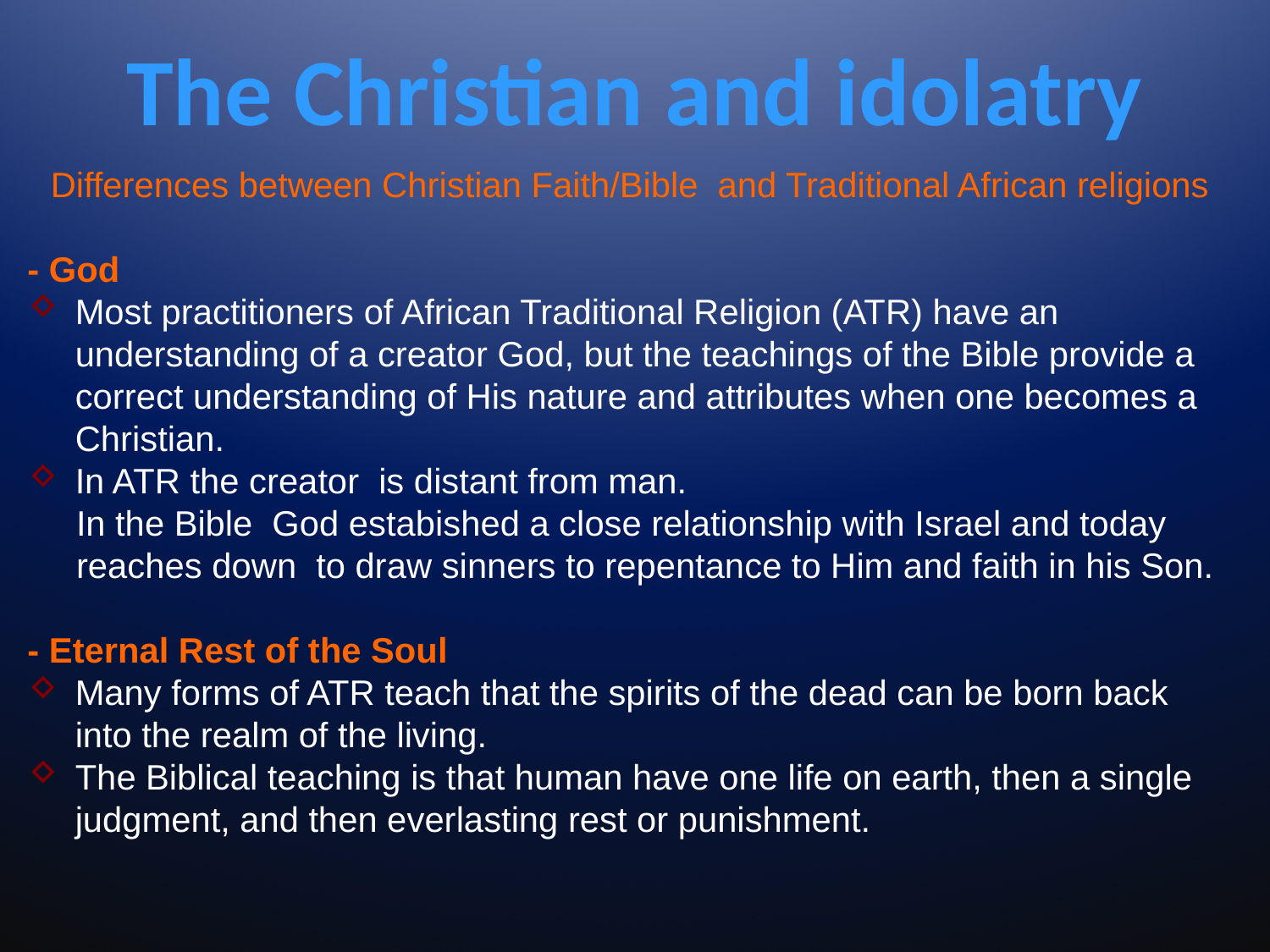

# The Christian and idolatry
Differences between Christian Faith/Bible  and Traditional African religions

- God
Most practitioners of African Traditional Religion (ATR) have an understanding of a creator God, but the teachings of the Bible provide a correct understanding of His nature and attributes when one becomes a Christian.
In ATR the creator  is distant from man.
     In the Bible  God estabished a close relationship with Israel and today
     reaches down  to draw sinners to repentance to Him and faith in his Son.

- Eternal Rest of the Soul
Many forms of ATR teach that the spirits of the dead can be born back into the realm of the living.
The Biblical teaching is that human have one life on earth, then a single judgment, and then everlasting rest or punishment.